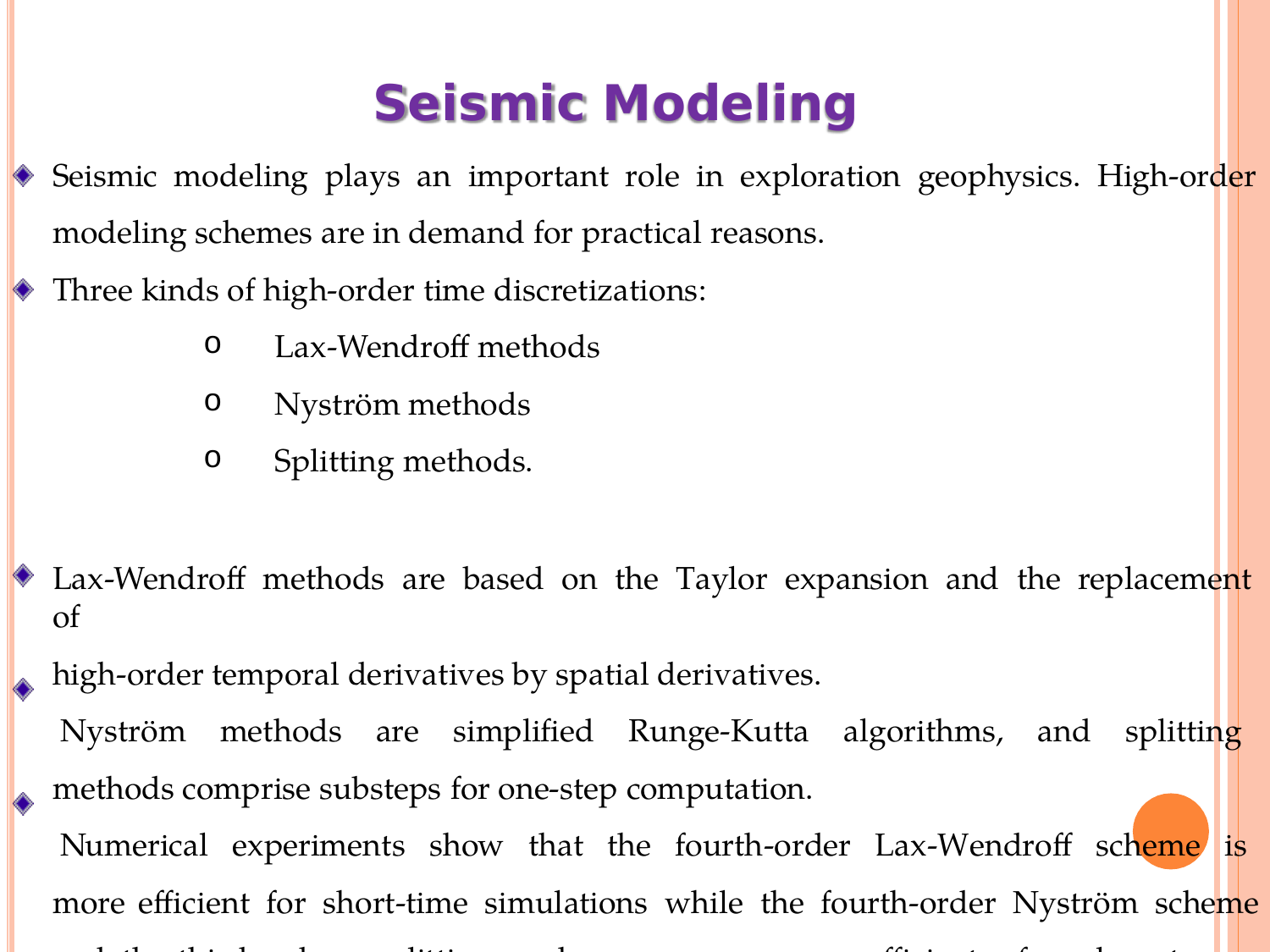

# Seismic Modeling

Seismic  modeling  plays  an  important  role  in  exploration  geophysics.  High-order
modeling schemes are in demand for practical reasons.
Three kinds of high-order time discretizations:
Lax-Wendroff methods
Nyström methods
Splitting methods.

Lax-Wendroff  methods  are  based  on  the  Taylor  expansion  and  the  replacement  of
high-order temporal derivatives by spatial derivatives.
Nyström  methods  are  simplified  Runge-Kutta  algorithms,  and  splitting  methods comprise substeps for one-step computation.
Numerical  experiments  show  that  the  fourth-order  Lax-Wendroff  scheme  is  more efficient for short-time simulations while the fourth-order Nyström scheme and the third-order   splitting   scheme   are   more   efficient   for   long-term   computations.